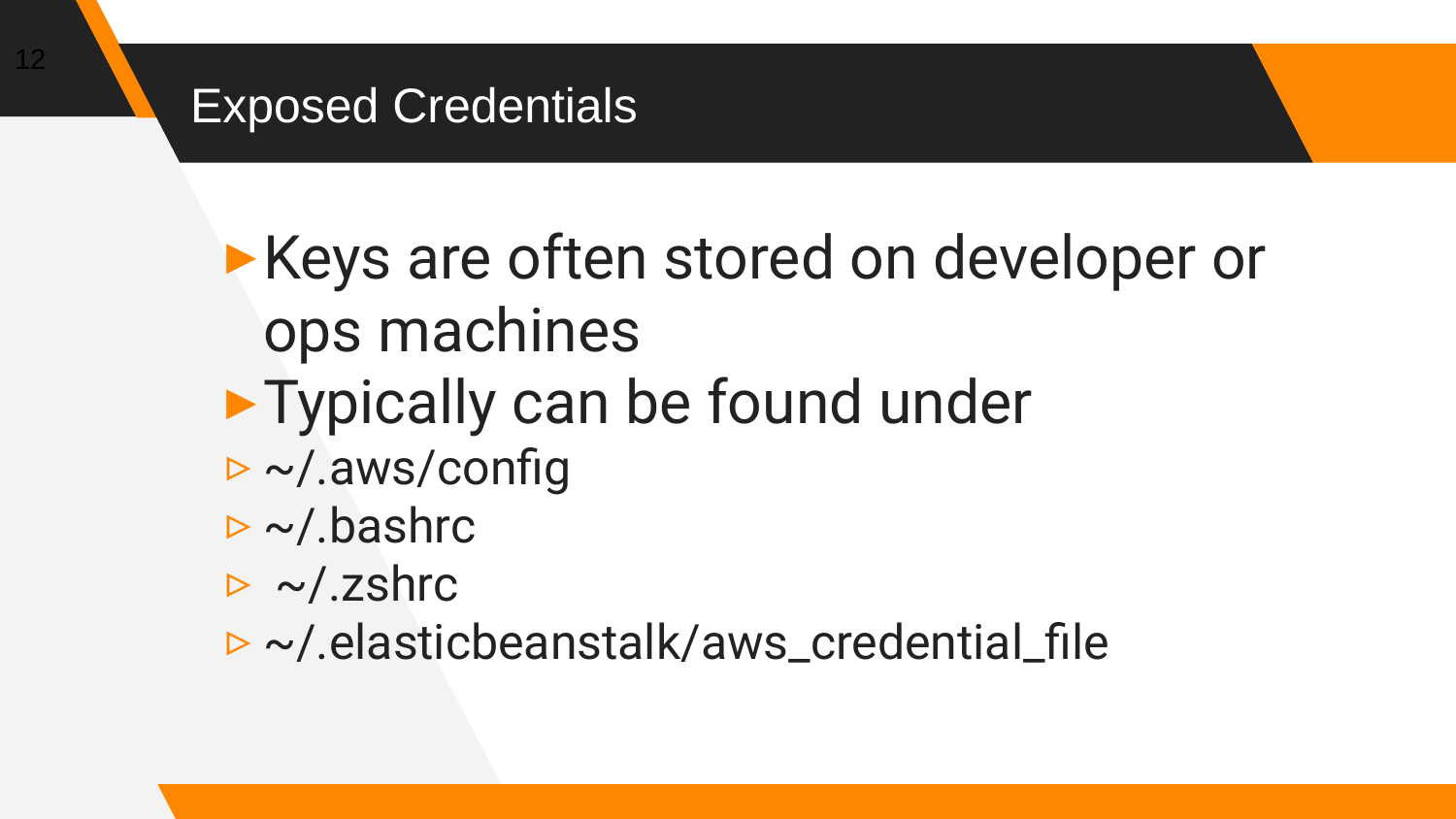

12
# Exposed Credentials
Keys are often stored on developer or ops machines
Typically can be found under
~/.aws/config
~/.bashrc
 ~/.zshrc
~/.elasticbeanstalk/aws_credential_file